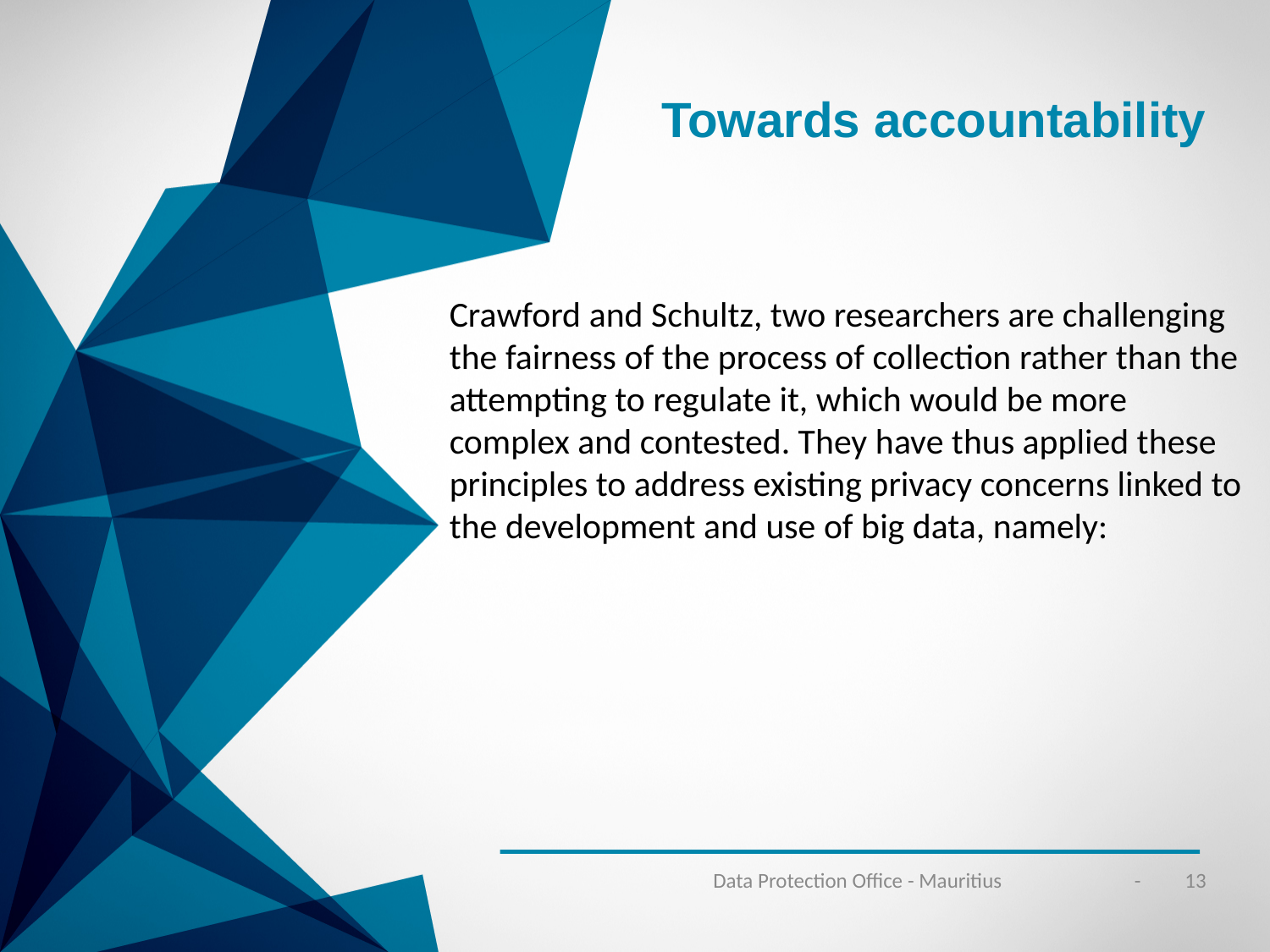

Towards accountability
Crawford and Schultz, two researchers are challenging the fairness of the process of collection rather than the attempting to regulate it, which would be more complex and contested. They have thus applied these principles to address existing privacy concerns linked to the development and use of big data, namely:
Data Protection Office - Mauritius
-         13